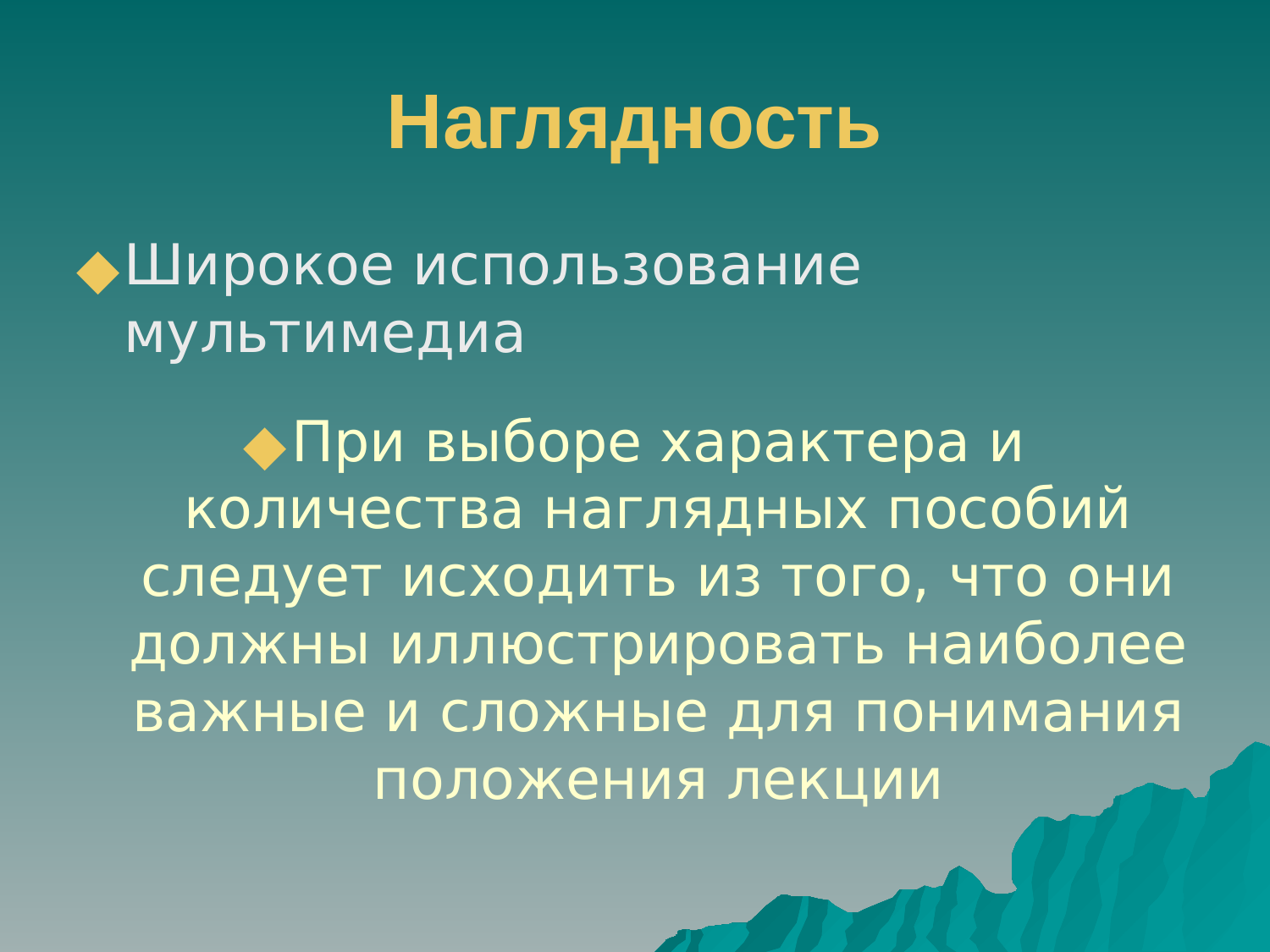

# Наглядность
Широкое использование мультимедиа

При выборе характера и количества наглядных пособий следует исходить из того, что они должны иллюстрировать наиболее важные и сложные для понимания положения лекции